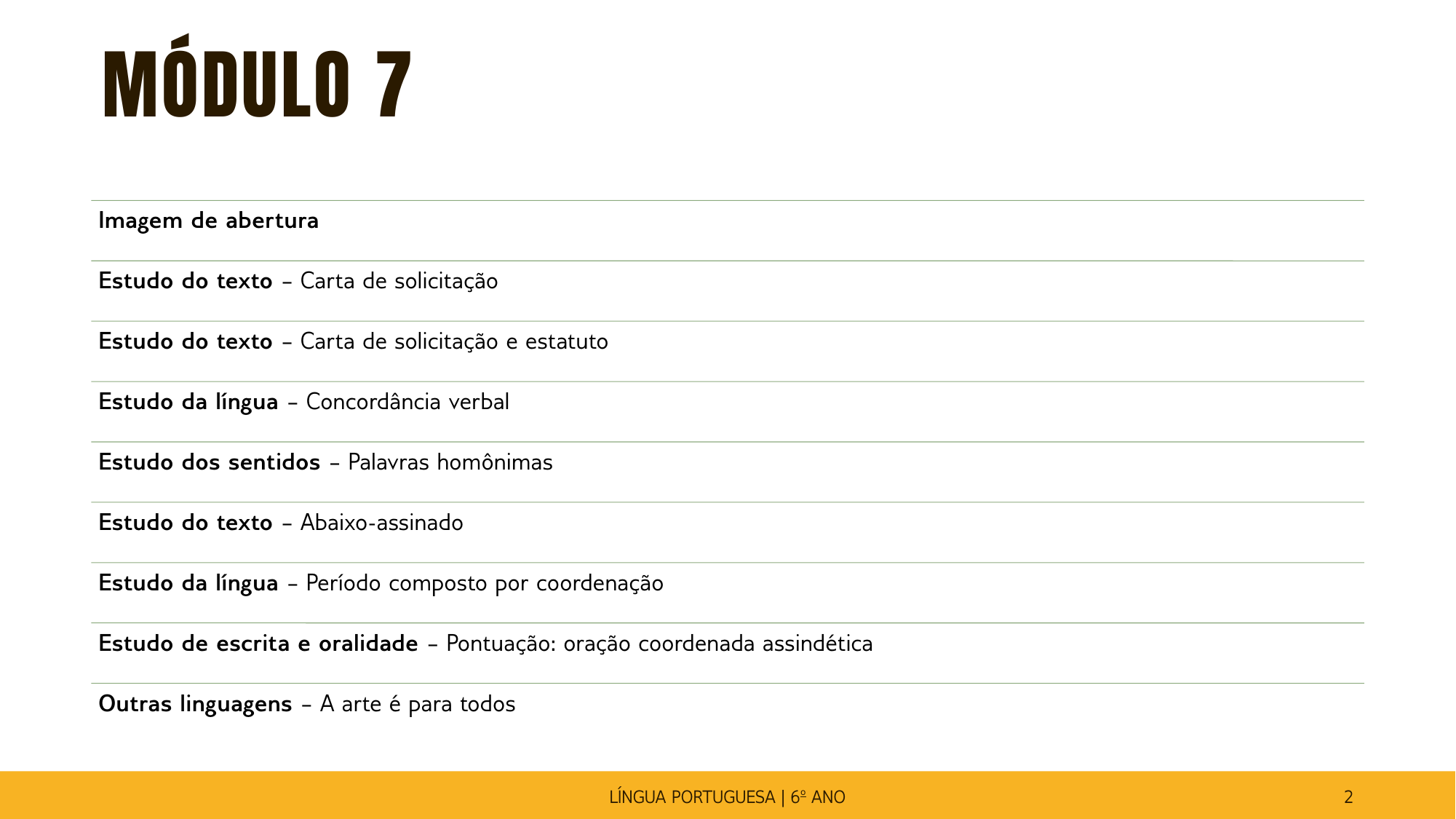

# MÓDULO 7

Imagem de abertura
Estudo do texto – Carta de solicitação
Estudo do texto – Carta de solicitação e estatuto
Estudo da língua – Concordância verbal
Estudo dos sentidos – Palavras homônimas
Estudo do texto – Abaixo-assinado
Estudo da língua – Período composto por coordenação
Estudo de escrita e oralidade – Pontuação: oração coordenada assindética
Outras linguagens – A arte é para todos
LÍNGUA PORTUGUESA | 6o ANO
2